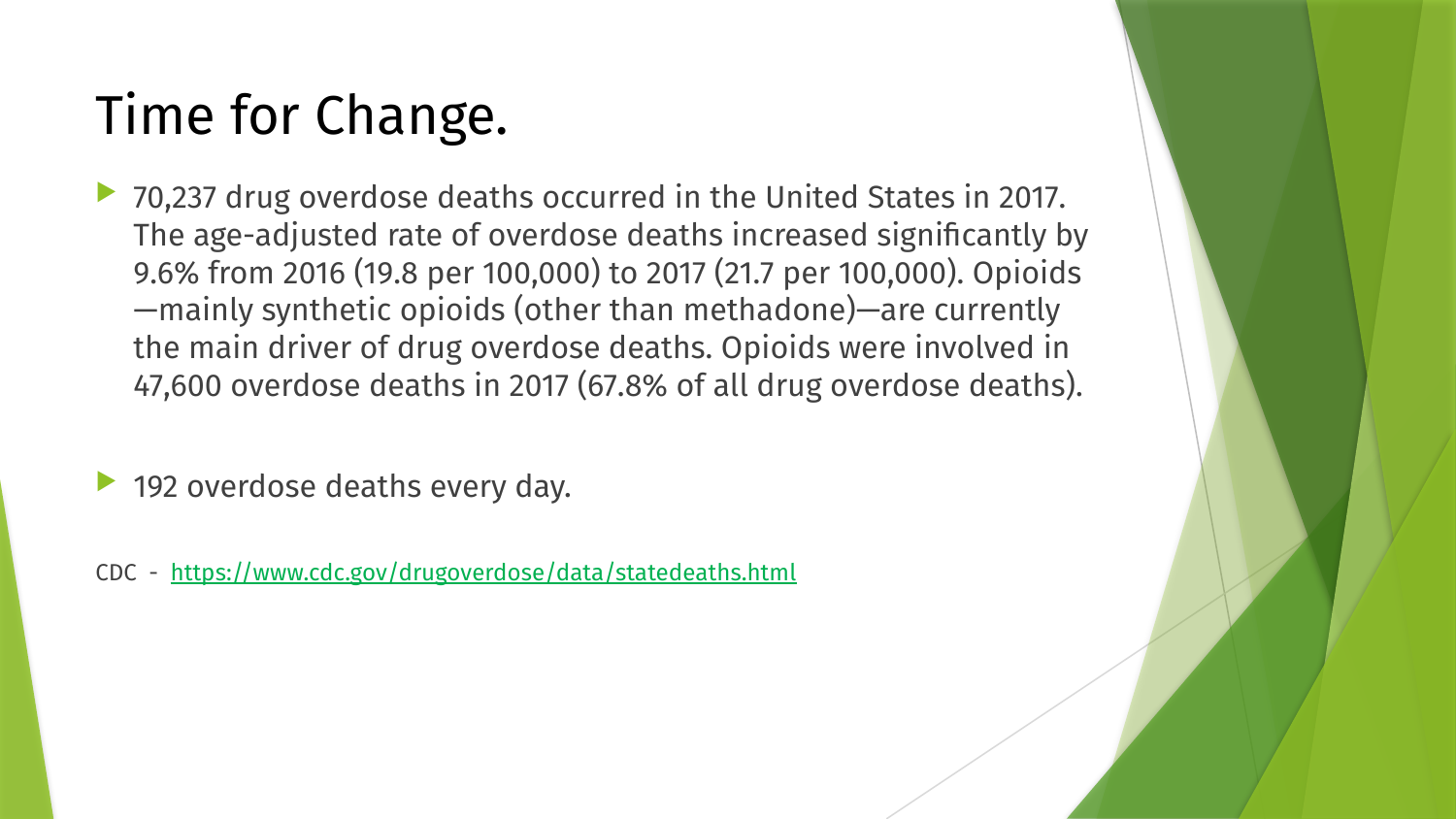

# Time for Change.
70,237 drug overdose deaths occurred in the United States in 2017. The age-adjusted rate of overdose deaths increased significantly by 9.6% from 2016 (19.8 per 100,000) to 2017 (21.7 per 100,000). Opioids—mainly synthetic opioids (other than methadone)—are currently the main driver of drug overdose deaths. Opioids were involved in 47,600 overdose deaths in 2017 (67.8% of all drug overdose deaths).

192 overdose deaths every day.

CDC  -  https://www.cdc.gov/drugoverdose/data/statedeaths.html